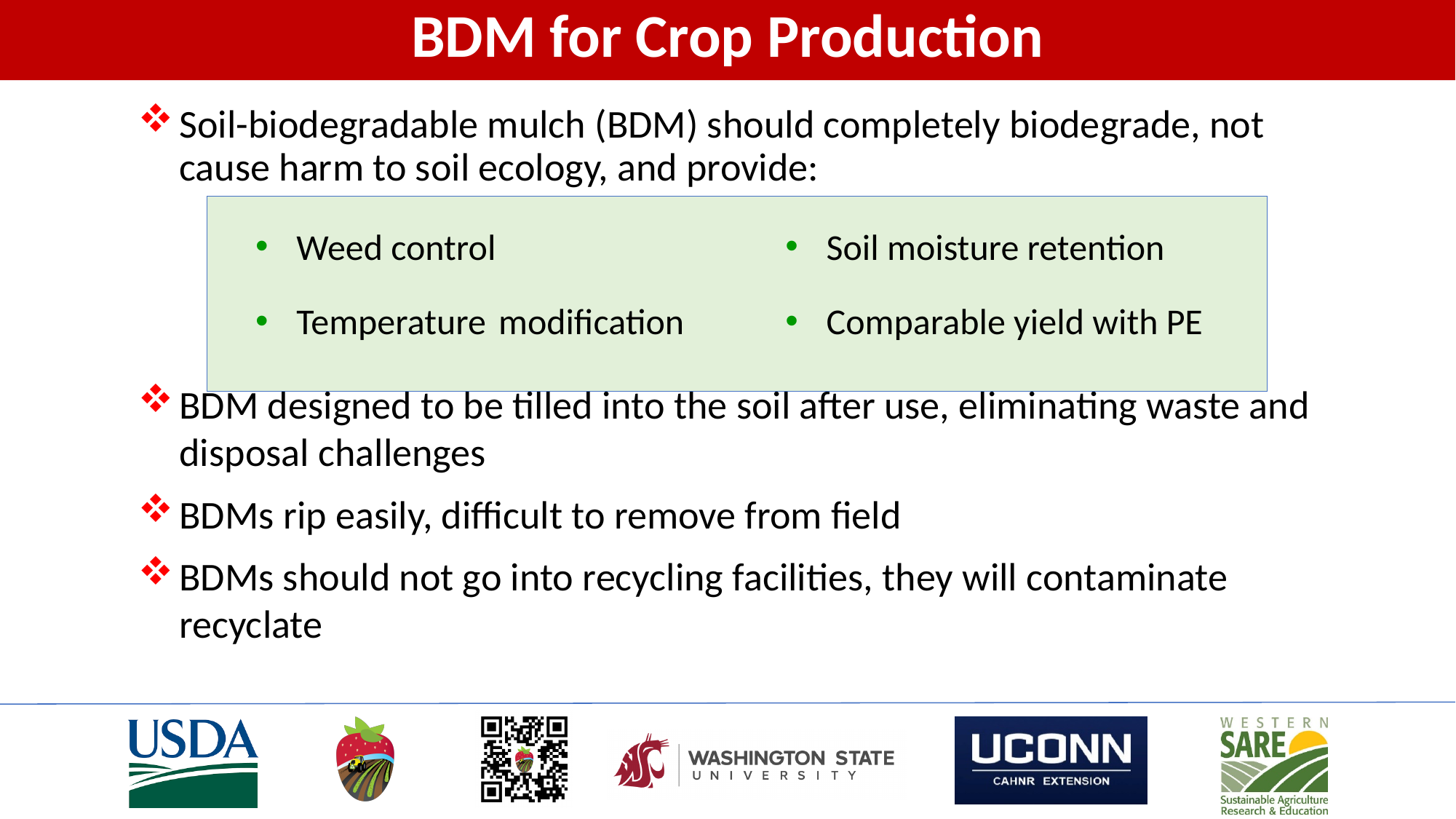

BDM for Crop Production
Soil-biodegradable mulch (BDM) should completely biodegrade, not cause harm to soil ecology, and provide:
BDM designed to be tilled into the soil after use, eliminating waste and disposal challenges
BDMs rip easily, difficult to remove from field
BDMs should not go into recycling facilities, they will contaminate recyclate
Weed control
Temperature modification
Soil moisture retention
Comparable yield with PE